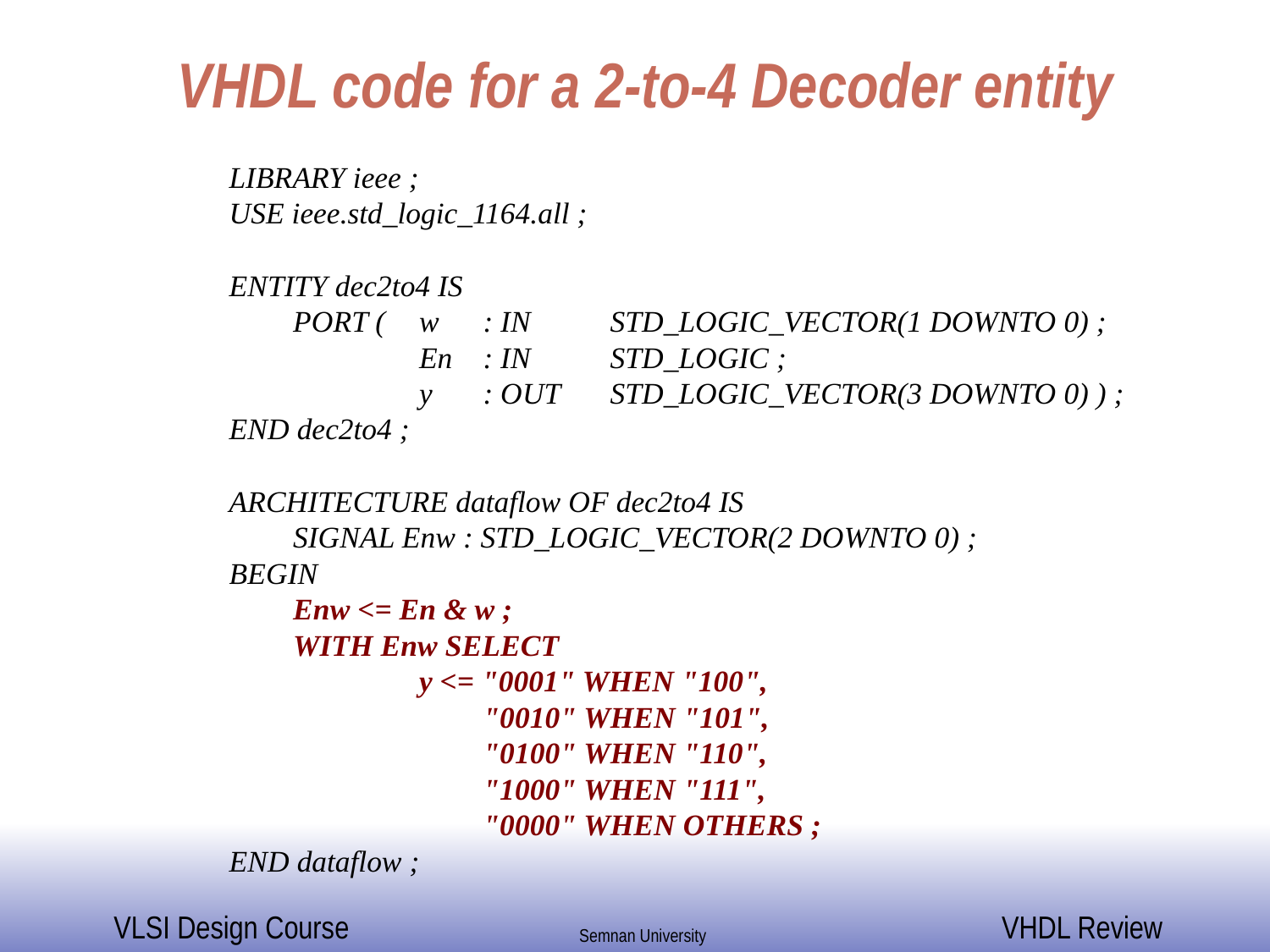

# VHDL code for a 2-to-4 Decoder entity
LIBRARY ieee ;
USE ieee.std_logic_1164.all ;

ENTITY dec2to4 IS
	PORT (	w	: IN 	STD_LOGIC_VECTOR(1 DOWNTO 0) ;
		En 	: IN 	STD_LOGIC ;
		y 	: OUT 	STD_LOGIC_VECTOR(3 DOWNTO 0) ) ;
END dec2to4 ;

ARCHITECTURE dataflow OF dec2to4 IS
	SIGNAL Enw : STD_LOGIC_VECTOR(2 DOWNTO 0) ;
BEGIN
	Enw <= En & w ;
	WITH Enw SELECT
		y <= "0001" WHEN "100",
			"0010" WHEN "101",
			"0100" WHEN "110",
			"1000" WHEN "111",
			"0000" WHEN OTHERS ;
END dataflow ;
ECE 448 – FPGA and ASIC Design with VHDL